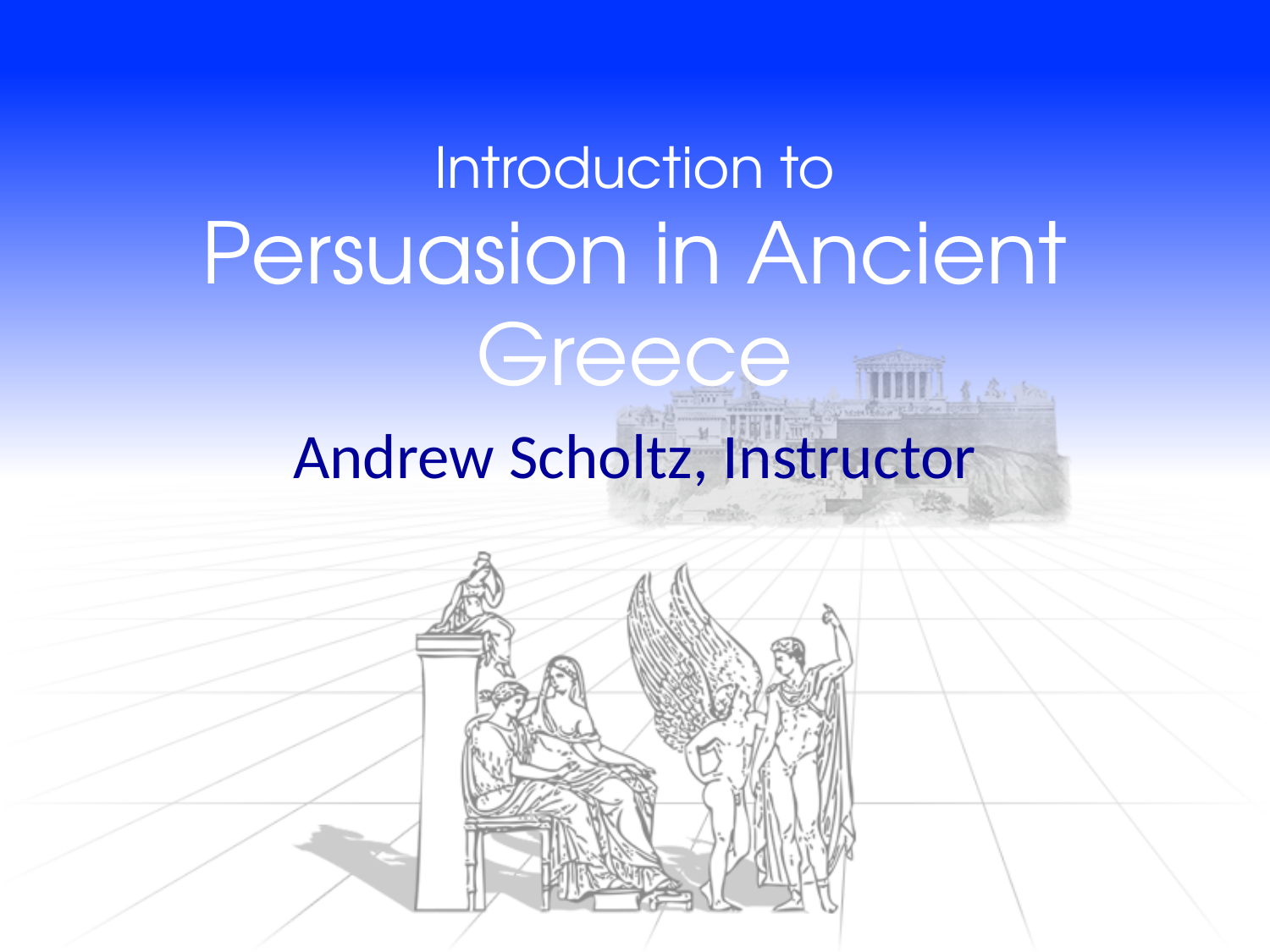

# Introduction to Persuasion in Ancient Greece
Andrew Scholtz, Instructor